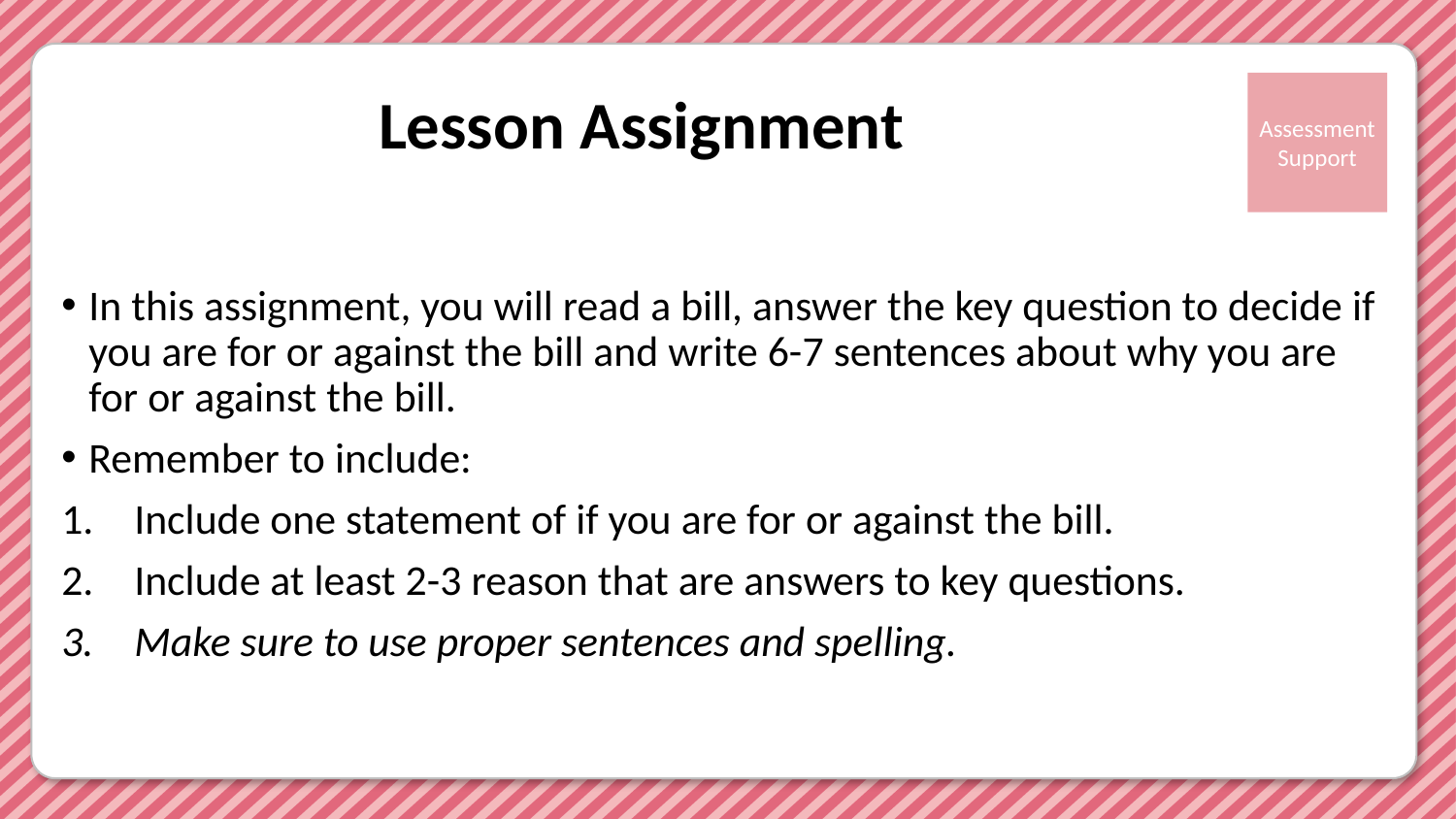

# Lesson Assignment

In this assignment, you will read a bill, answer the key question to decide if you are for or against the bill and write 6-7 sentences about why you are for or against the bill.
Remember to include:
Include one statement of if you are for or against the bill.
Include at least 2-3 reason that are answers to key questions.
Make sure to use proper sentences and spelling.